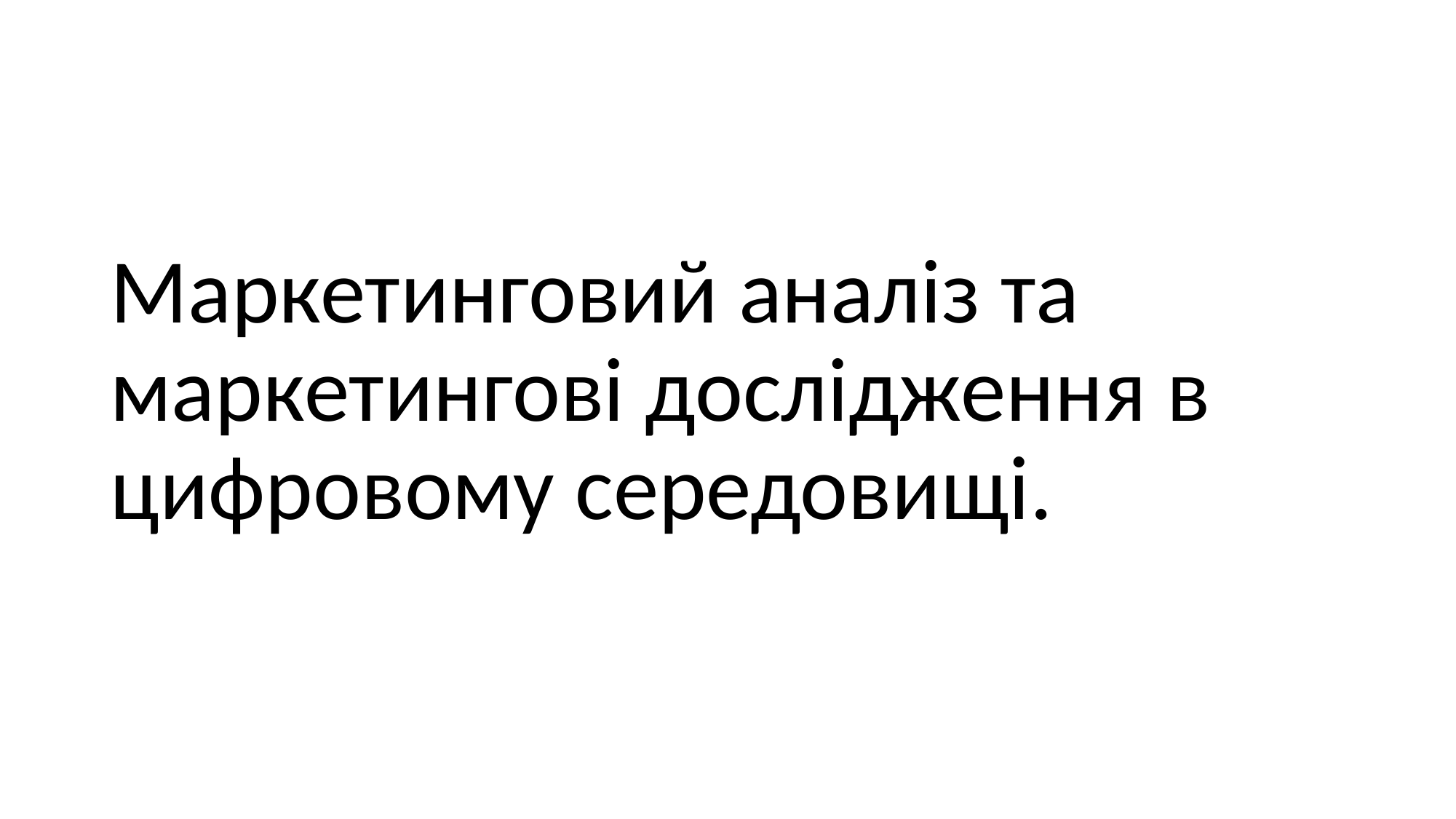

# Маркетинговий аналіз та маркетингові дослідження в цифровому середовищі.